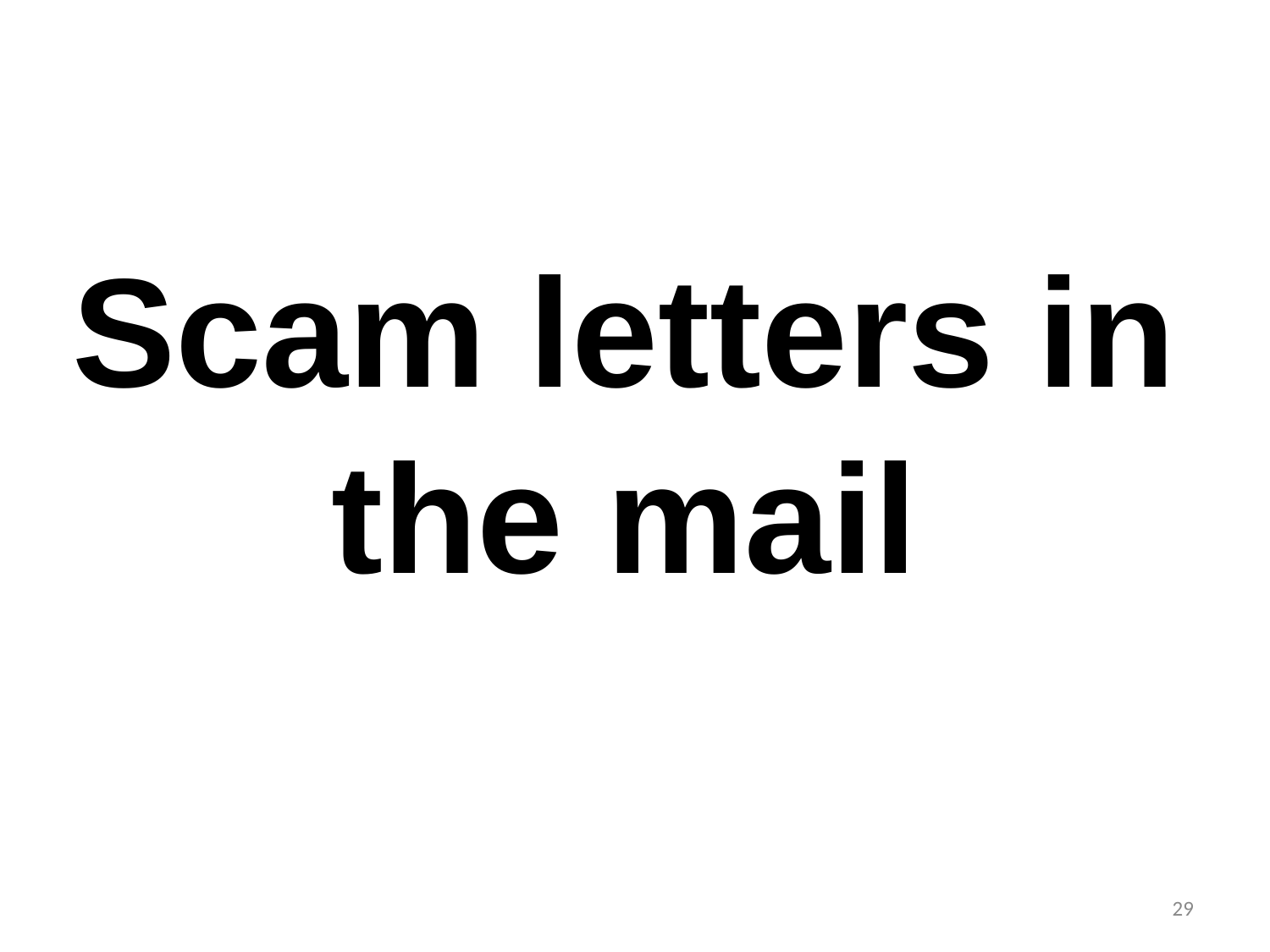

# Scam letters in the mail
29